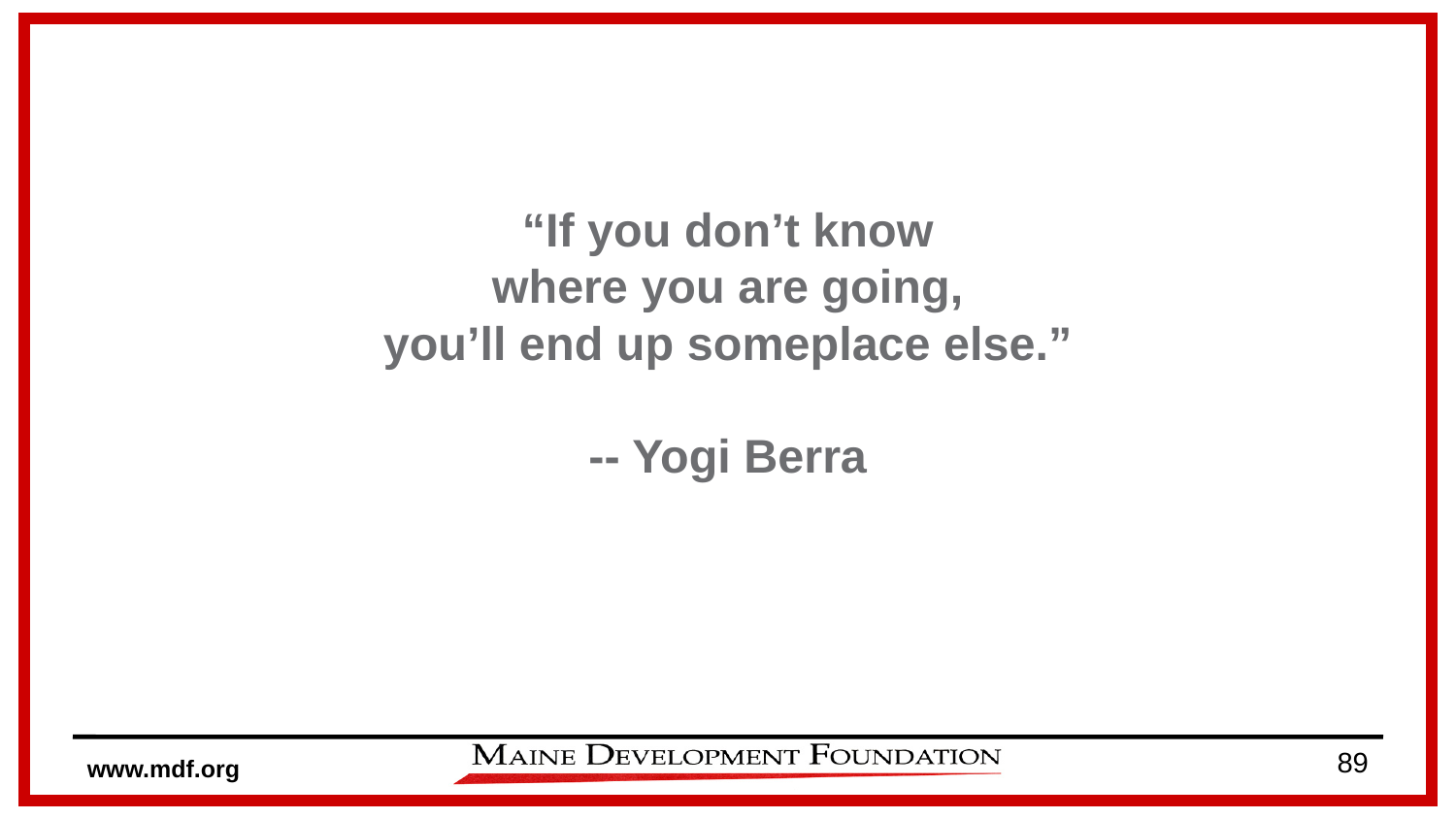

“If you don’t know
where you are going,
you’ll end up someplace else.”

-- Yogi Berra
89